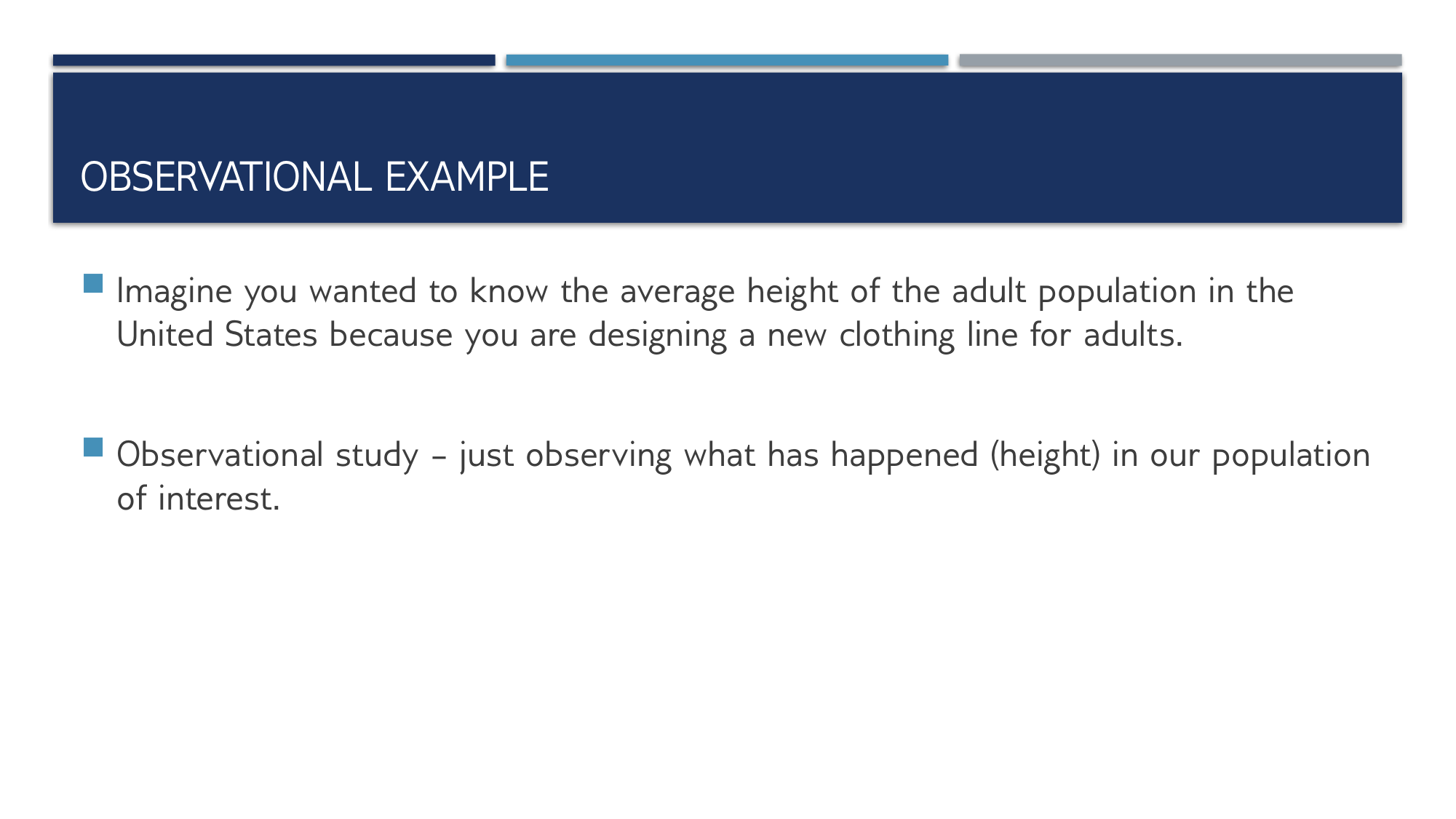

# Observational Example
Imagine you wanted to know the average height of the adult population in the United States because you are designing a new clothing line for adults.

Observational study – just observing what has happened (height) in our population of interest.